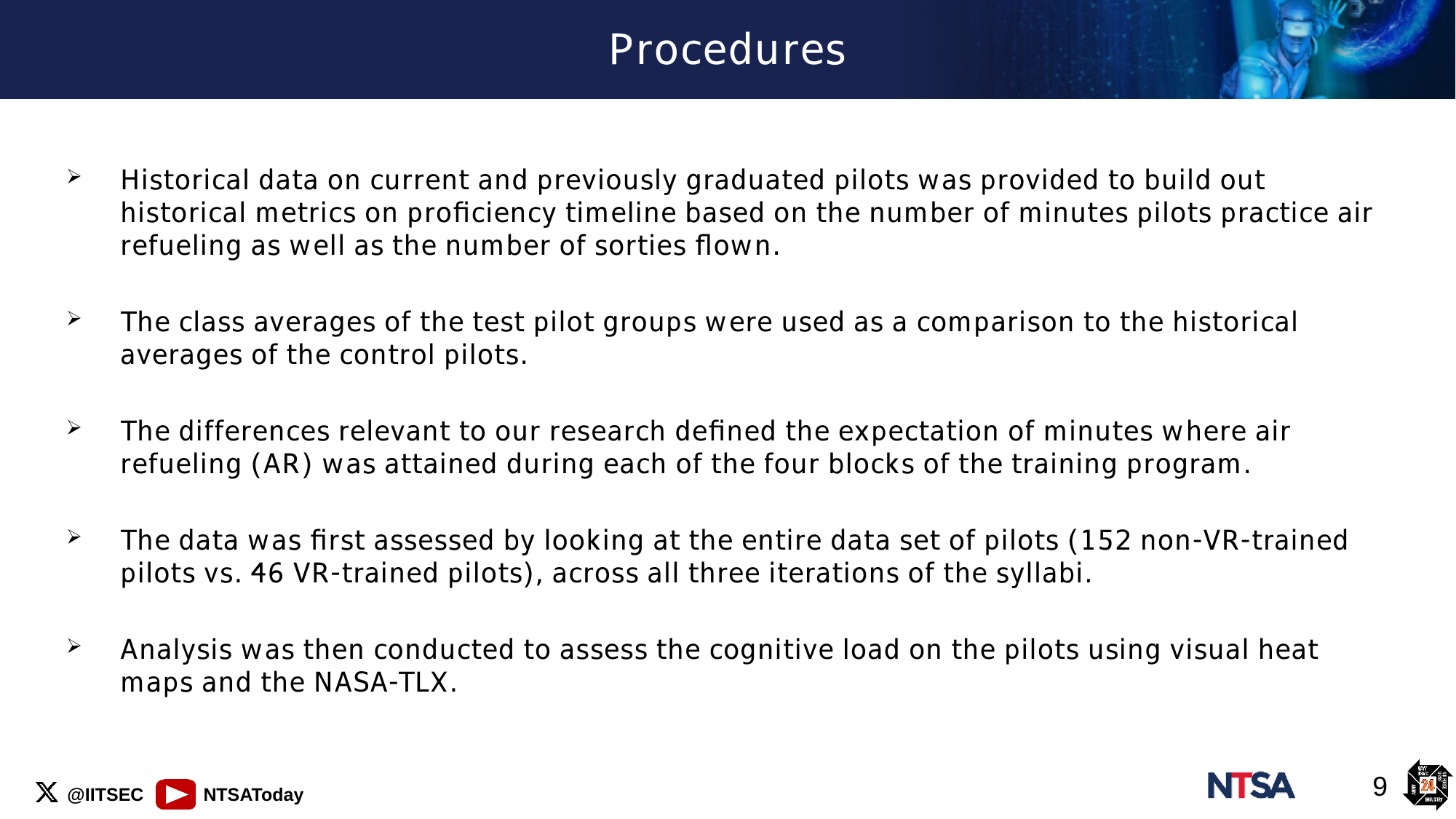

# Procedures
Historical data on current and previously graduated pilots was provided to build out historical metrics on proficiency timeline based on the number of minutes pilots practice air refueling as well as the number of sorties flown.

The class averages of the test pilot groups were used as a comparison to the historical averages of the control pilots.

The differences relevant to our research defined the expectation of minutes where air refueling (AR) was attained during each of the four blocks of the training program.

The data was first assessed by looking at the entire data set of pilots (152 non-VR-trained pilots vs. 46 VR-trained pilots), across all three iterations of the syllabi.

Analysis was then conducted to assess the cognitive load on the pilots using visual heat maps and the NASA-TLX.
9